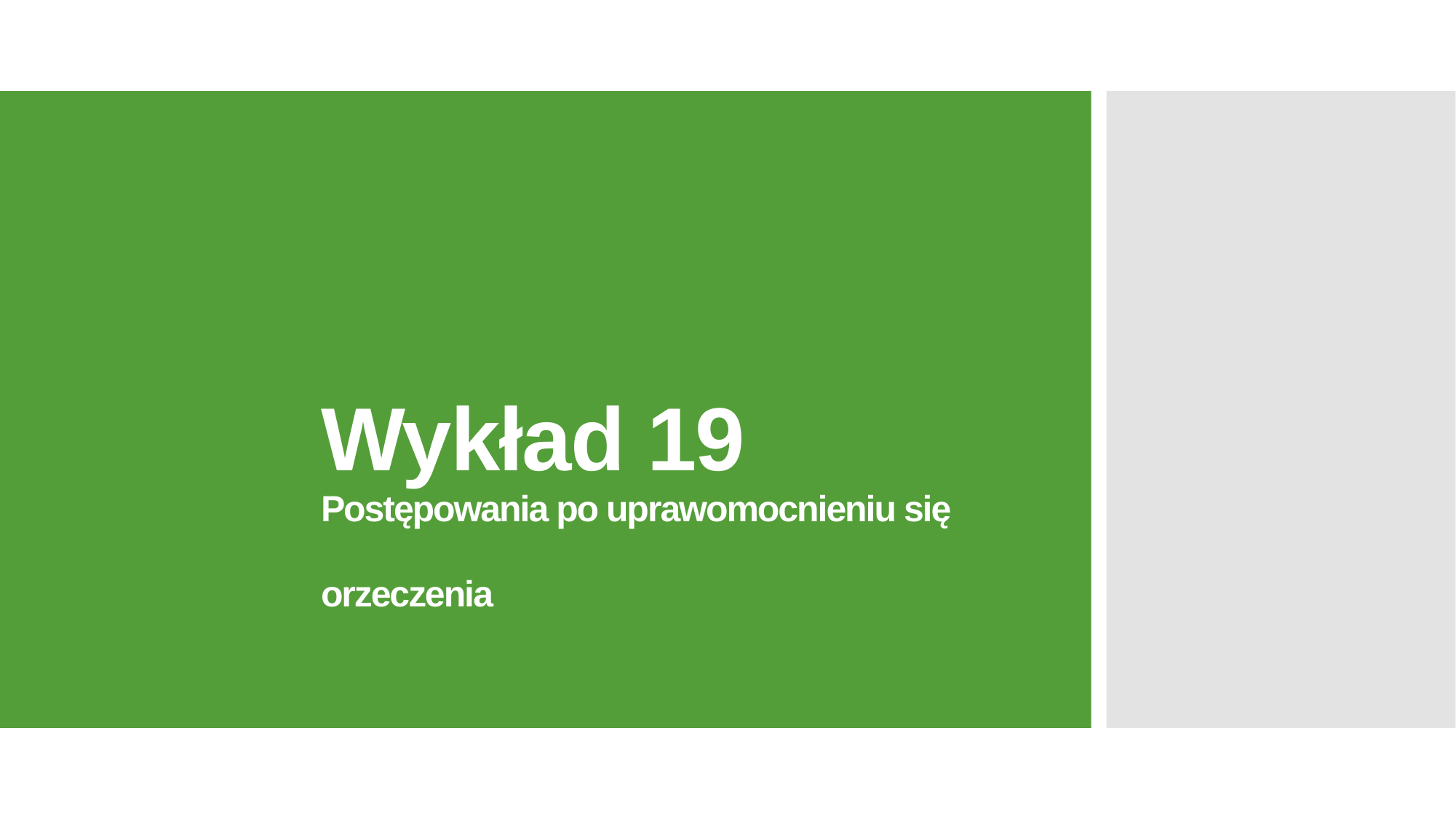

# Wykład 19 Postępowania po uprawomocnieniu się orzeczenia